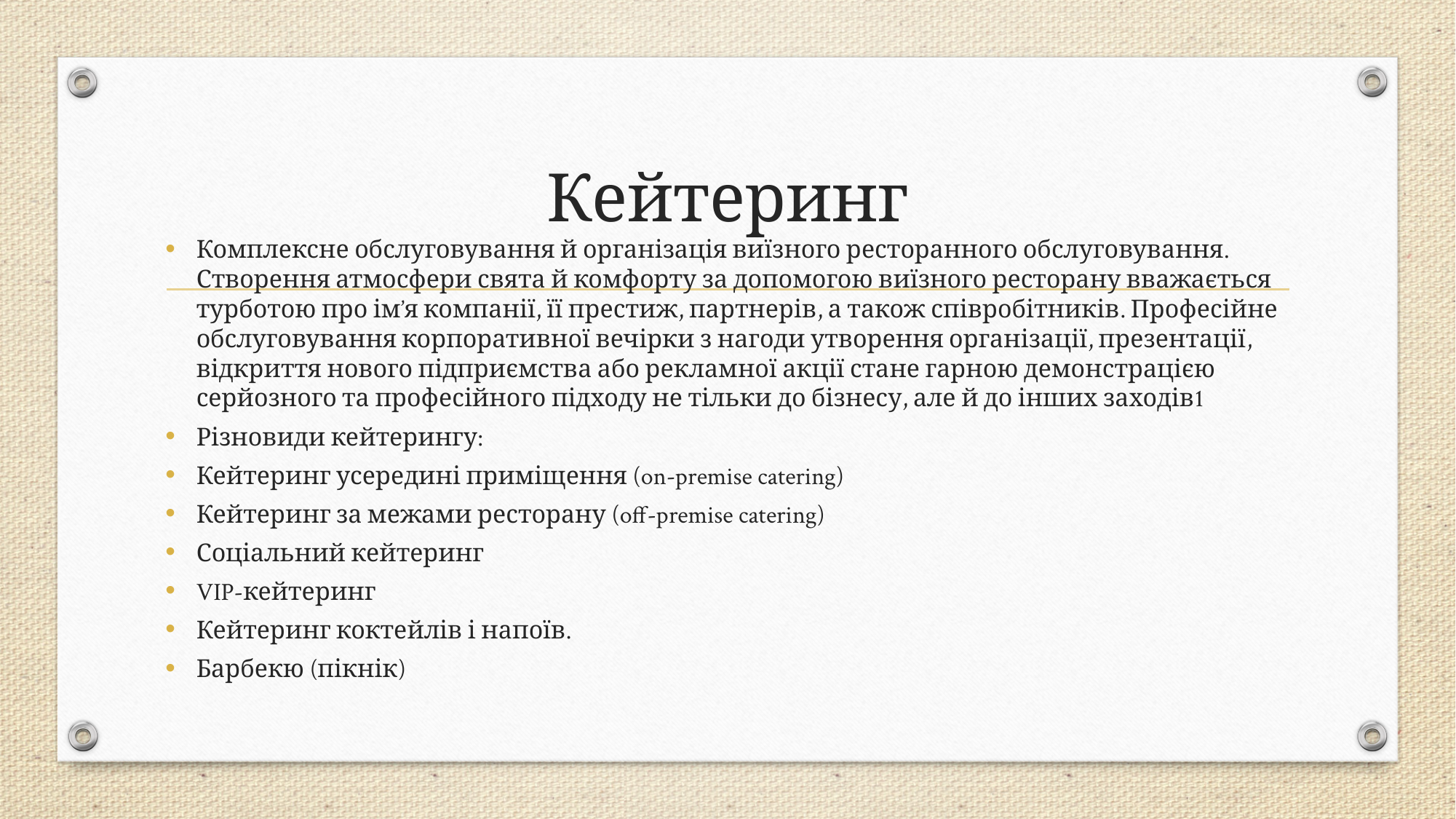

# Кейтеринг
Комплексне обслуговування й організація виїзного ресторанного обслуговування. Створення атмосфери свята й комфорту за допомогою виїзного ресторану вважається турботою про ім’я компанії, її престиж, партнерів, а також співробітників. Професійне обслуговування корпоративної вечірки з нагоди утворення організації, презентації, відкриття нового підприємства або рекламної акції стане гарною демонстрацією серйозного та професійного підходу не тільки до бізнесу, але й до інших заходів1
Різновиди кейтерингу:
Кейтеринг усередині приміщення (on-premise catering)
Кейтеринг за межами ресторану (off-premise catering)
Соціальний кейтеринг
VIP-кейтеринг
Кейтеринг коктейлів і напоїв.
Барбекю (пікнік)